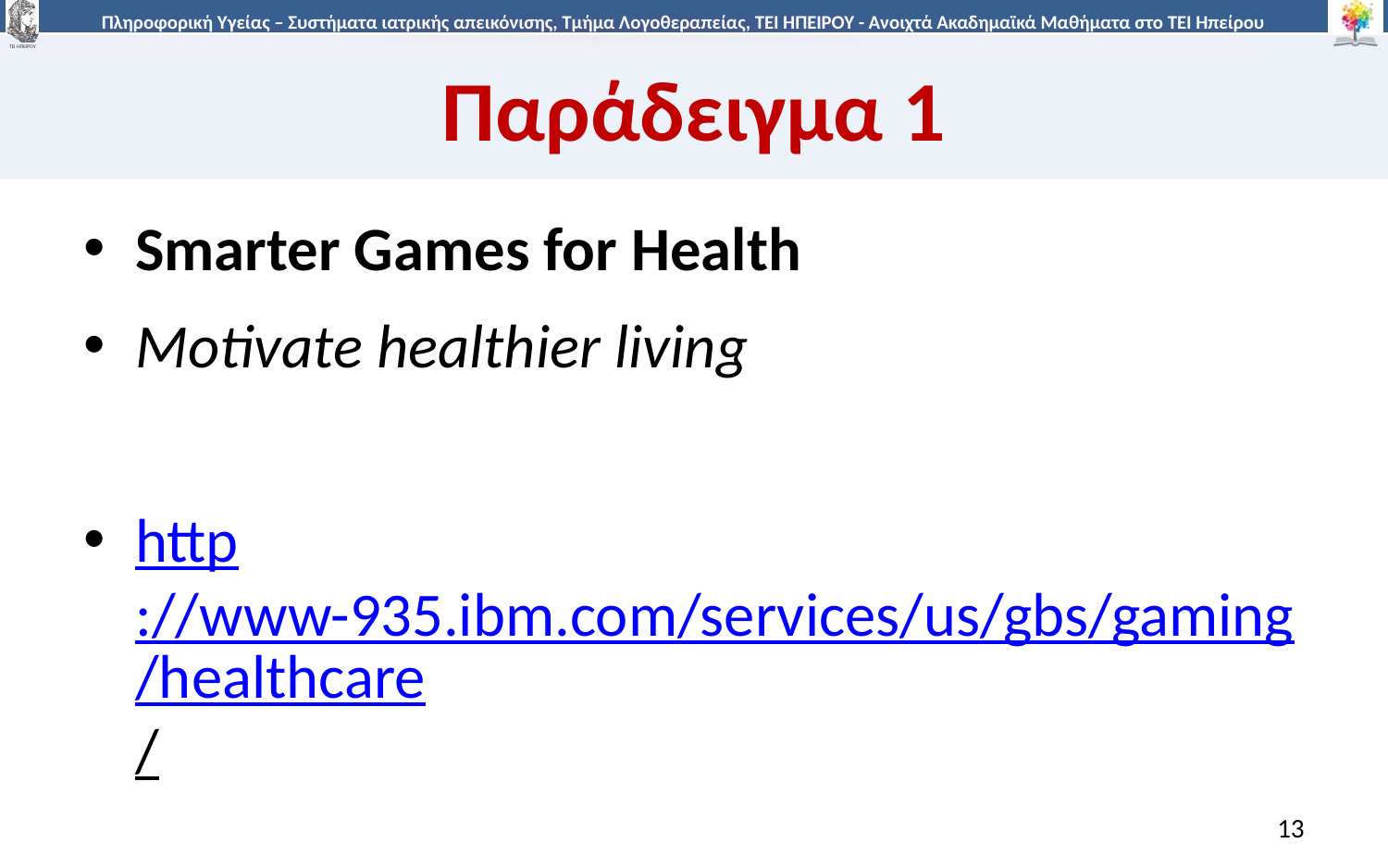

# Παράδειγμα 1
Smarter Games for Health
Motivate healthier living

http://www-935.ibm.com/services/us/gbs/gaming/healthcare/
13